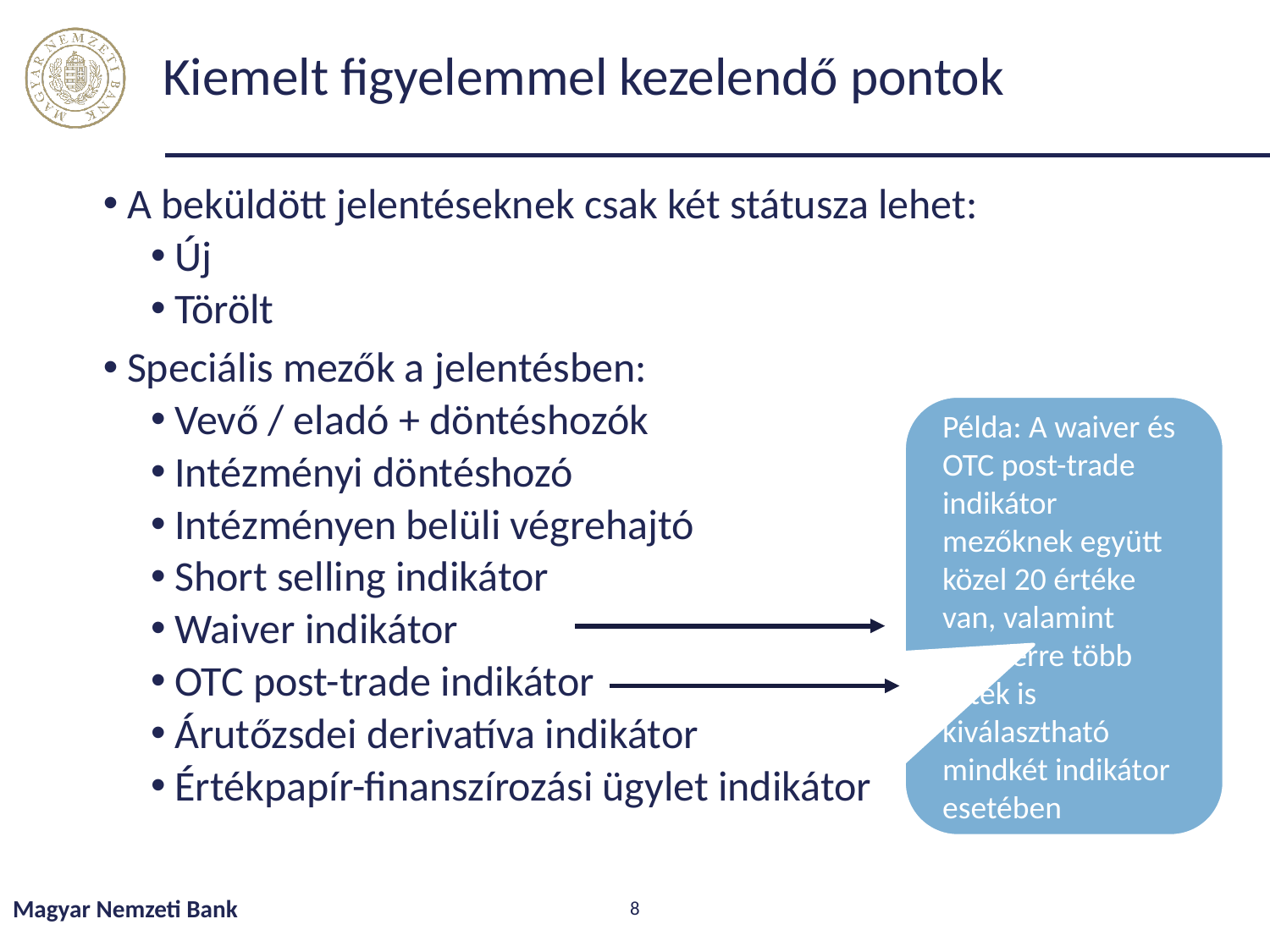

# Kiemelt figyelemmel kezelendő pontok
A beküldött jelentéseknek csak két státusza lehet:
Új
Törölt
Speciális mezők a jelentésben:
Vevő / eladó + döntéshozók
Intézményi döntéshozó
Intézményen belüli végrehajtó
Short selling indikátor
Waiver indikátor
OTC post-trade indikátor
Árutőzsdei derivatíva indikátor
Értékpapír-finanszírozási ügylet indikátor

Példa: A waiver és OTC post-trade  indikátor mezőknek együtt közel 20 értéke van, valamint egyszerre több érték is kiválasztható mindkét indikátor esetében

Magyar Nemzeti Bank
8